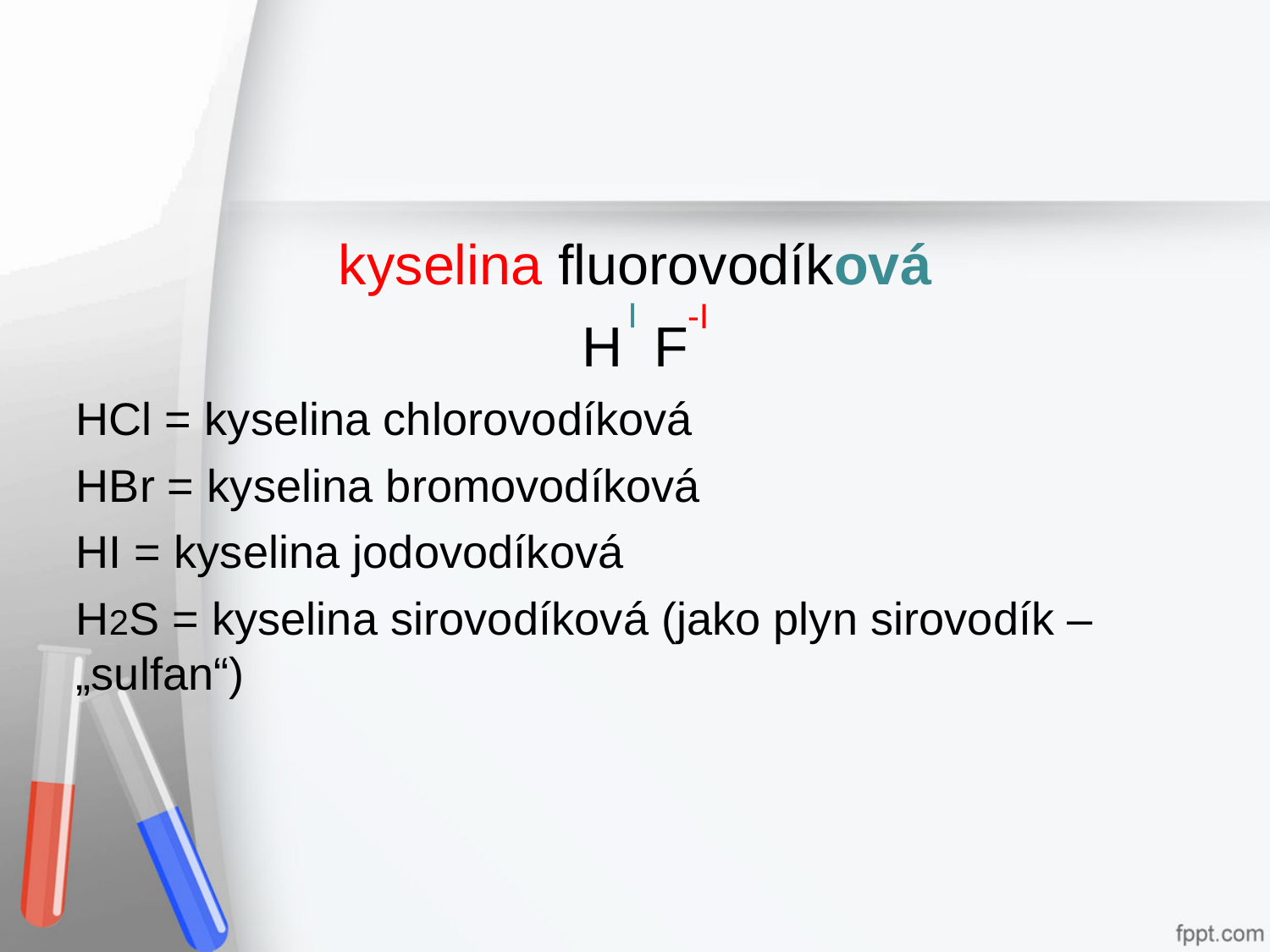

kyselina fluorovodíková
H  F
HCl = kyselina chlorovodíková
HBr = kyselina bromovodíková
HI = kyselina jodovodíková
H2S = kyselina sirovodíková (jako plyn sirovodík – „sulfan“)
I
-I